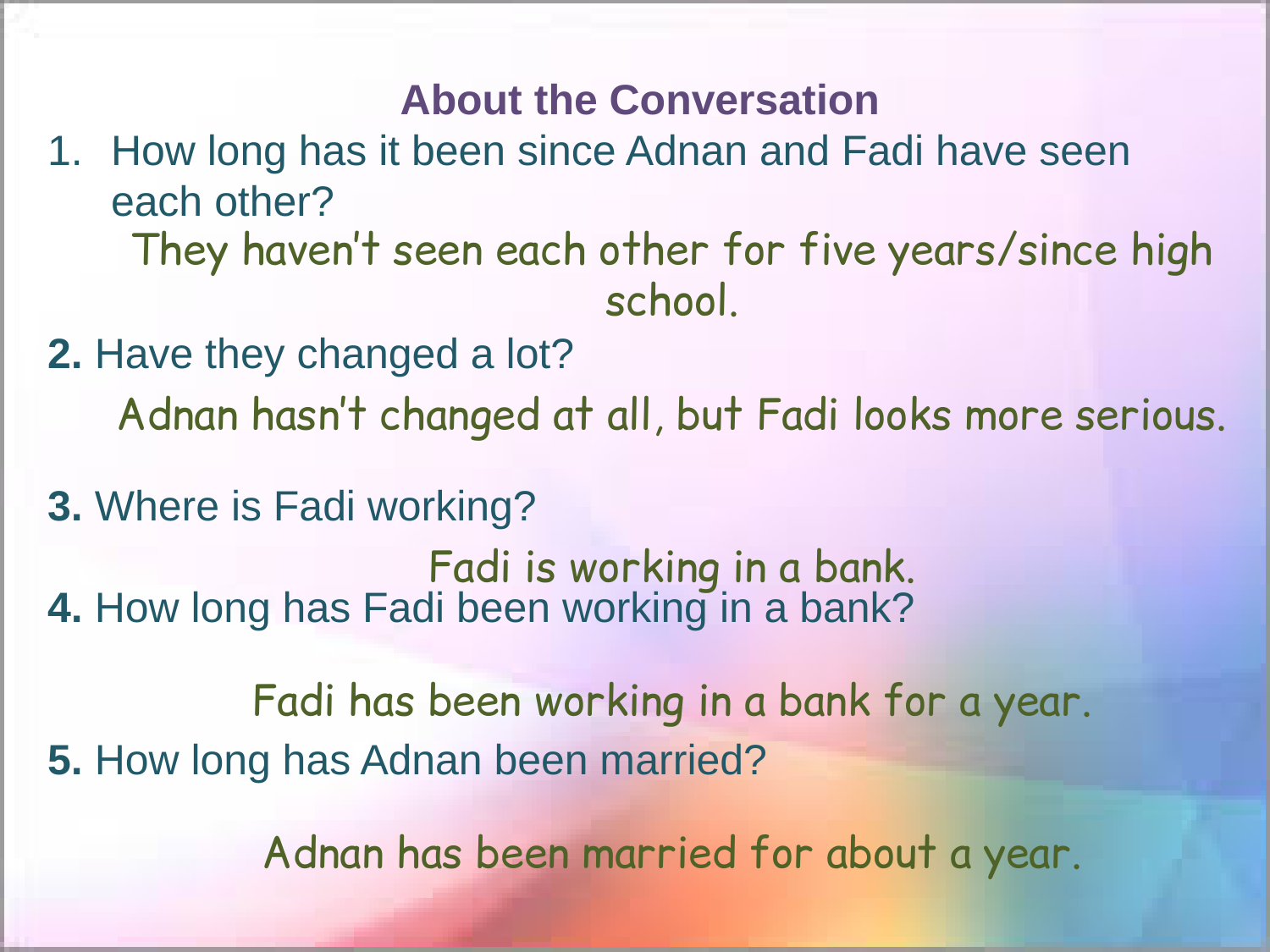

About the Conversation
How long has it been since Adnan and Fadi have seen each other?

2. Have they changed a lot?

3. Where is Fadi working?

4. How long has Fadi been working in a bank?

5. How long has Adnan been married?
They haven’t seen each other for five years/since high school.

Adnan hasn’t changed at all, but Fadi looks more serious.

Fadi is working in a bank.

Fadi has been working in a bank for a year.

Adnan has been married for about a year.